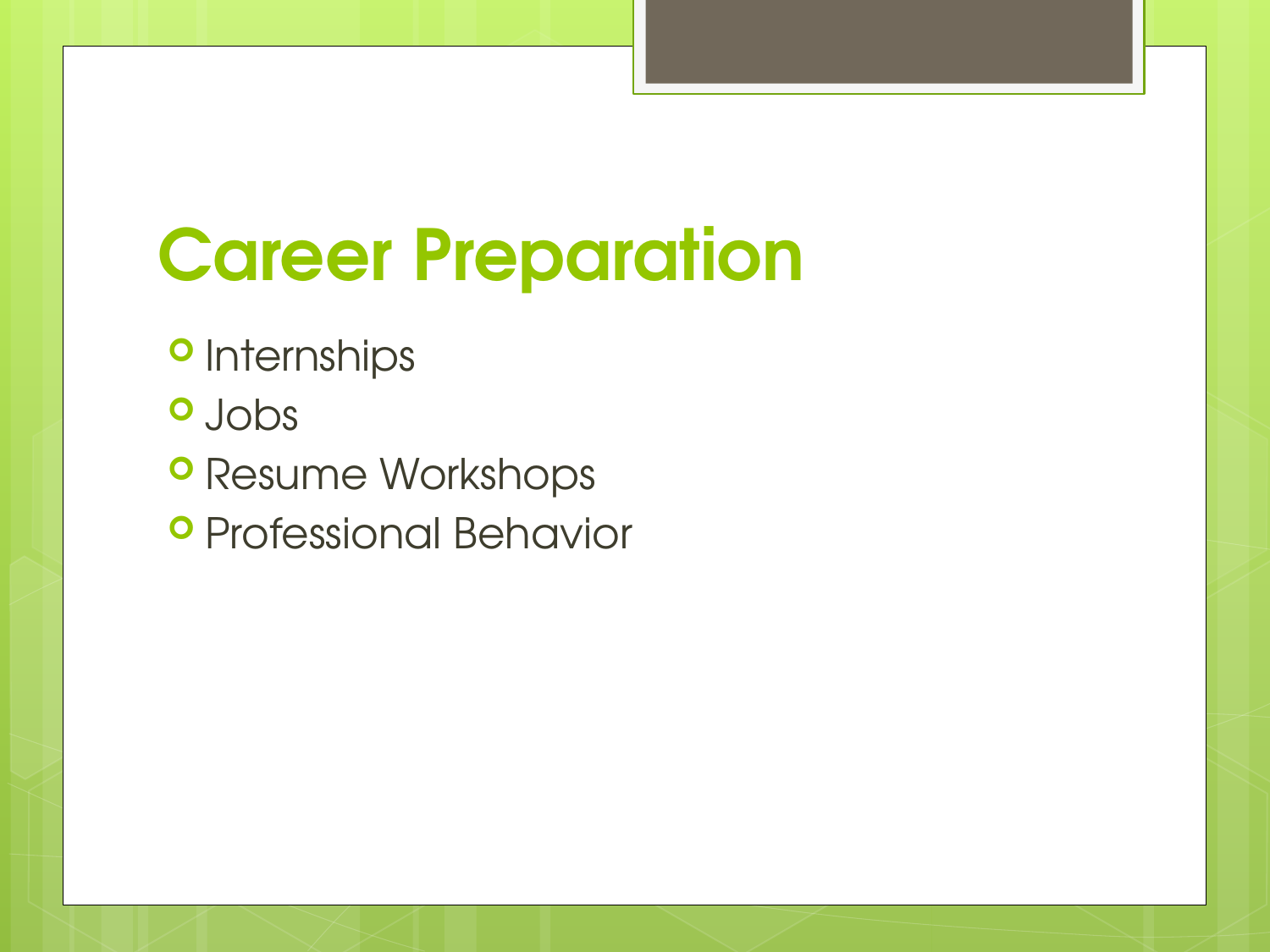

# Career Preparation
Internships
Jobs
Resume Workshops
Professional Behavior